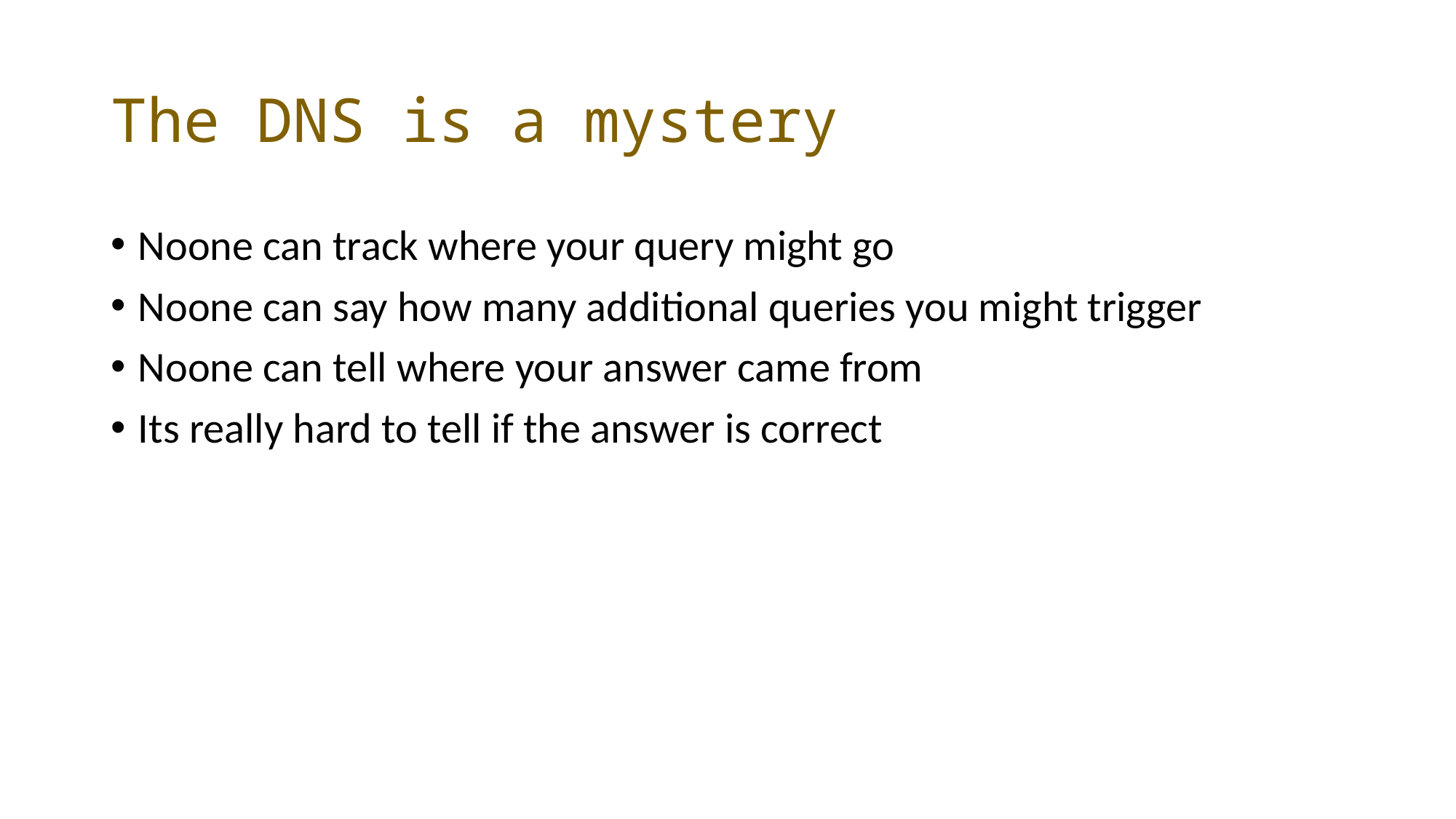

# The DNS is a mystery
Noone can track where your query might go
Noone can say how many additional queries you might trigger
Noone can tell where your answer came from
Its really hard to tell if the answer is correct